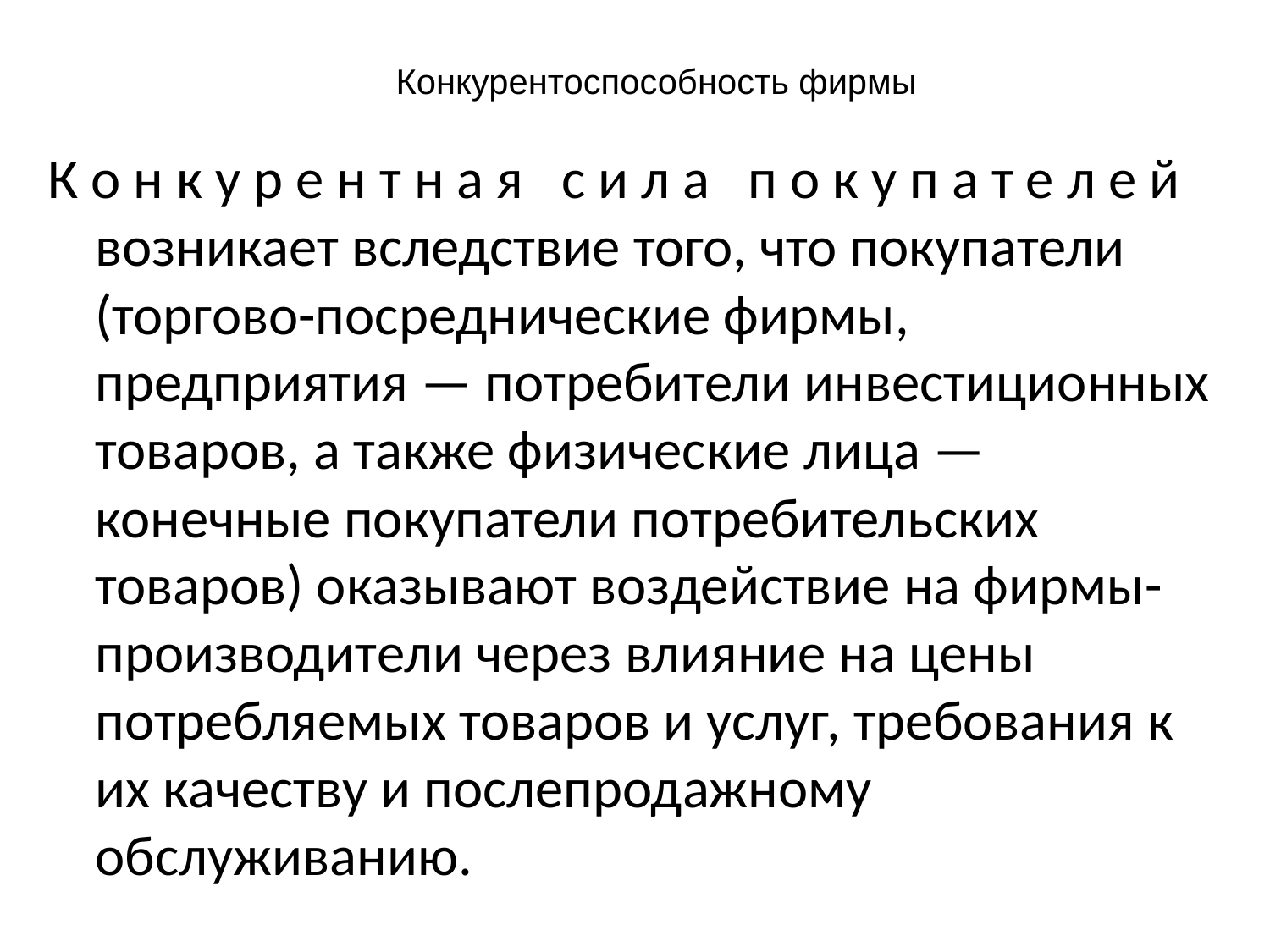

# Конкурентоспособность фирмы
К о н к у р е н т н а я   с и л а   п о к у п а т е л е й  возникает вследствие того, что покупатели (торгово-посреднические фирмы, предприятия — потребители инвестиционных товаров, а также физические лица — конечные покупатели потребительских товаров) оказывают воздействие на фирмы-производители через влияние на цены потребляемых товаров и услуг, требования к их качеству и послепродажному обслуживанию.